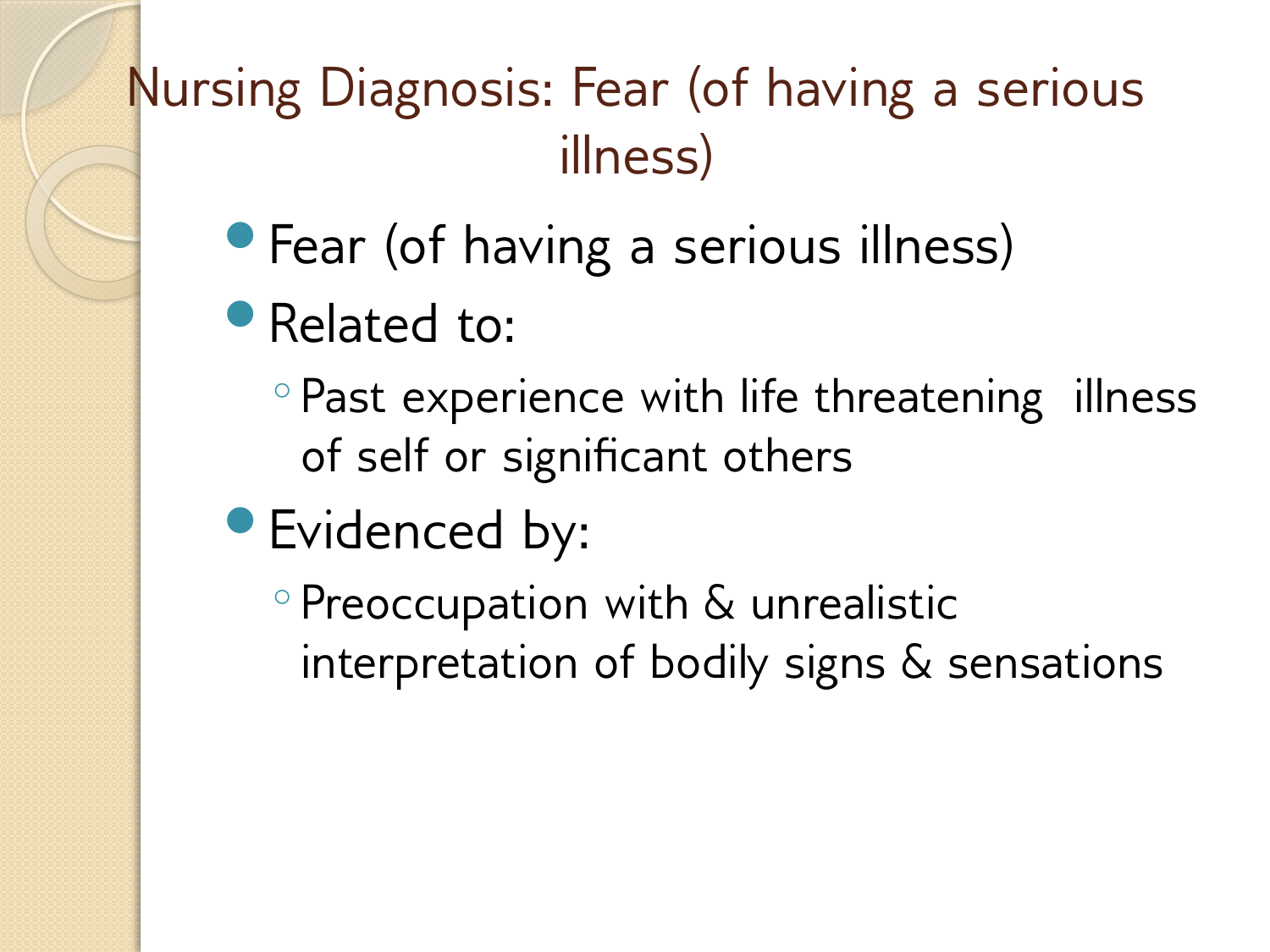

# Nursing Diagnosis: Fear (of having a serious illness)
Fear (of having a serious illness)
Related to:
Past experience with life threatening  illness of self or significant others
Evidenced by:
Preoccupation with & unrealistic interpretation of bodily signs & sensations